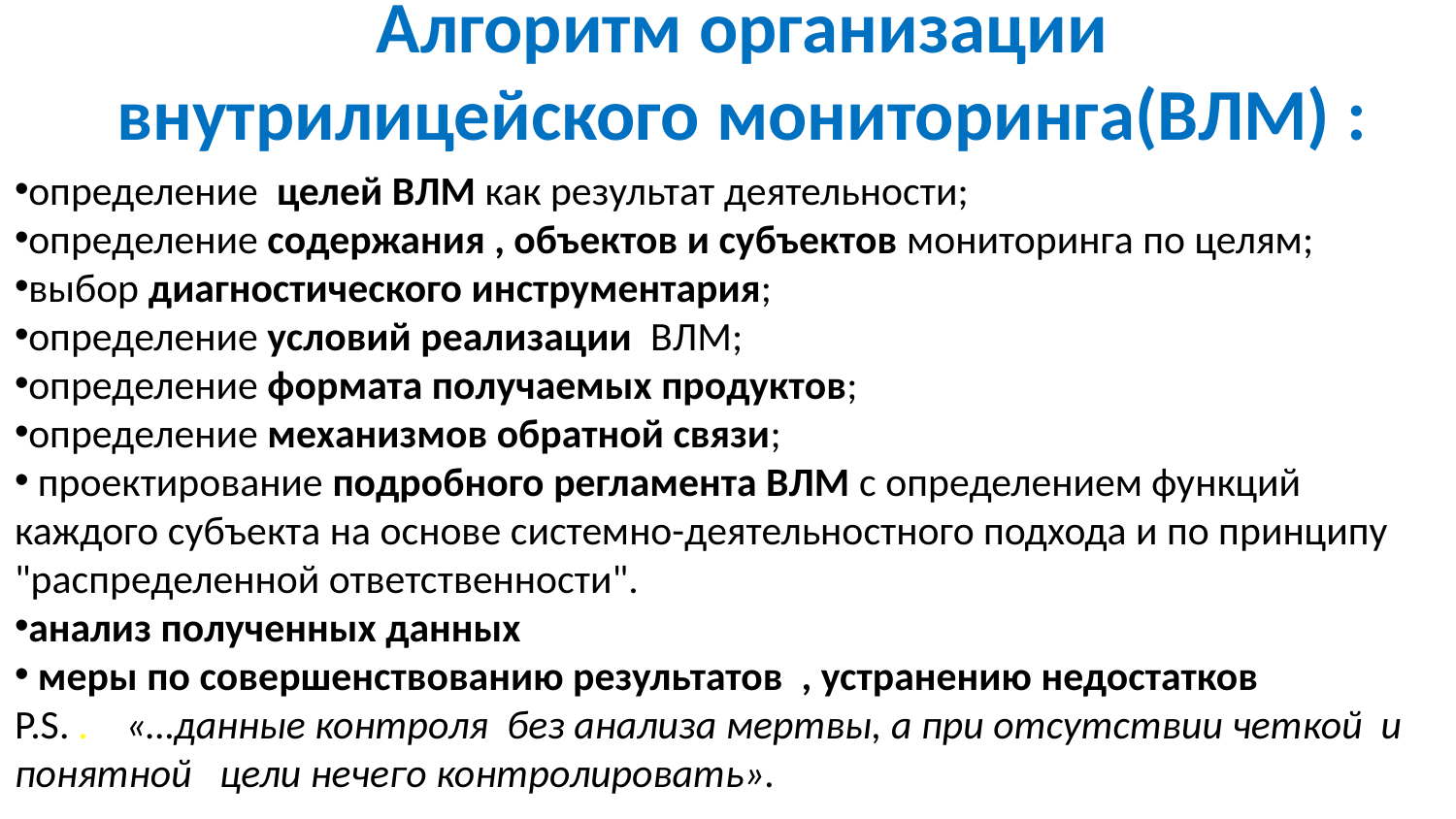

# Алгоритм организации внутрилицейского мониторинга(ВЛМ) :
определение  целей ВЛМ как результат деятельности;
определение содержания , объектов и субъектов мониторинга по целям;
выбор диагностического инструментария;
определение условий реализации  ВЛМ;
определение формата получаемых продуктов;
определение механизмов обратной связи;
 проектирование подробного регламента ВЛМ с определением функций каждого субъекта на основе системно-деятельностного подхода и по принципу "распределенной ответственности".
анализ полученных данных
 меры по совершенствованию результатов  , устранению недостатков
P.S. .    «…данные контроля  без анализа мертвы, а при отсутствии четкой  и понятной   цели нечего контролировать».